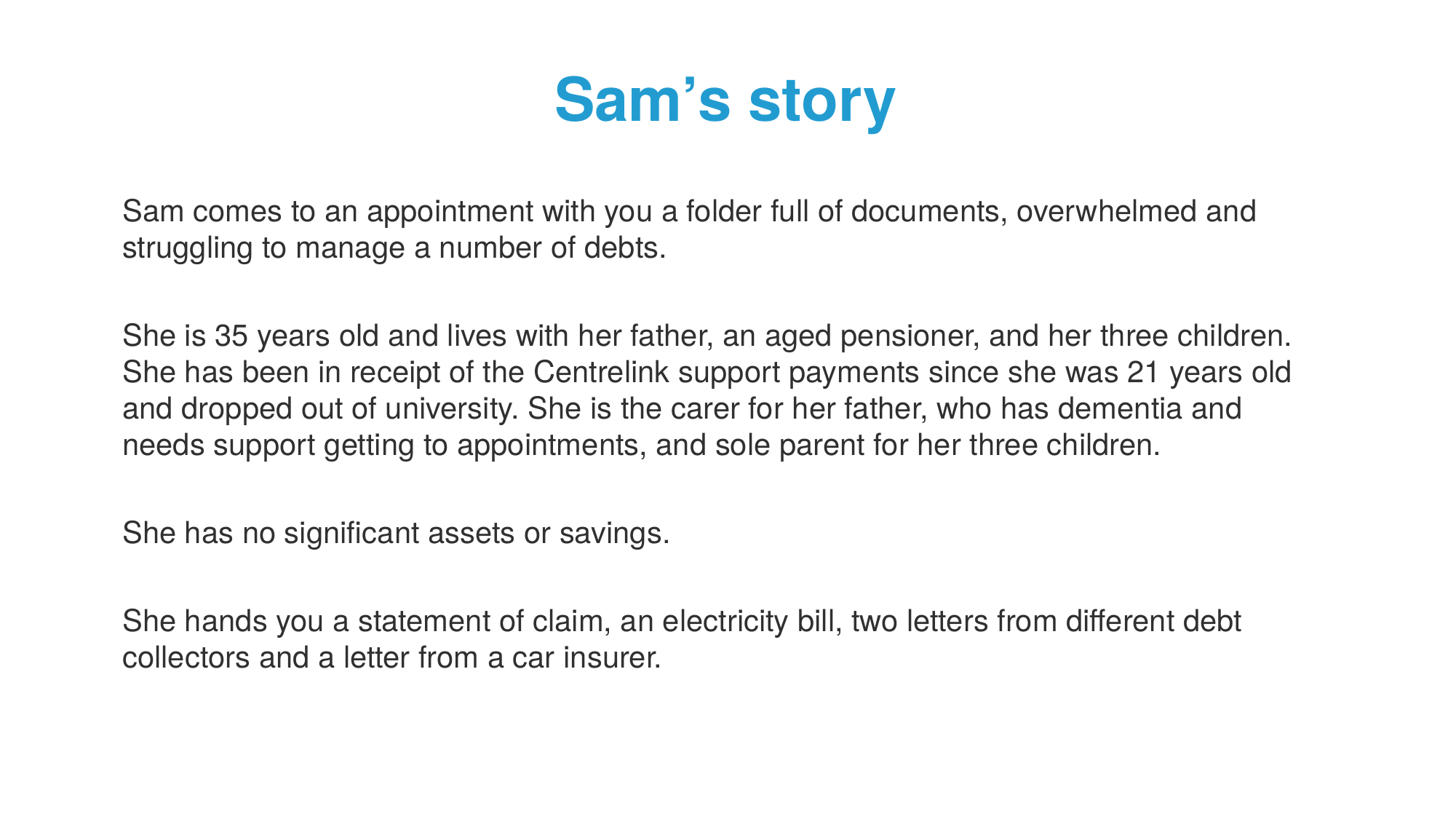

# Sam’s story
Sam comes to an appointment with you a folder full of documents, overwhelmed and struggling to manage a number of debts.

She is 35 years old and lives with her father, an aged pensioner, and her three children. She has been in receipt of the Centrelink support payments since she was 21 years old and dropped out of university. She is the carer for her father, who has dementia and needs support getting to appointments, and sole parent for her three children.

She has no significant assets or savings.

She hands you a statement of claim, an electricity bill, two letters from different debt collectors and a letter from a car insurer.